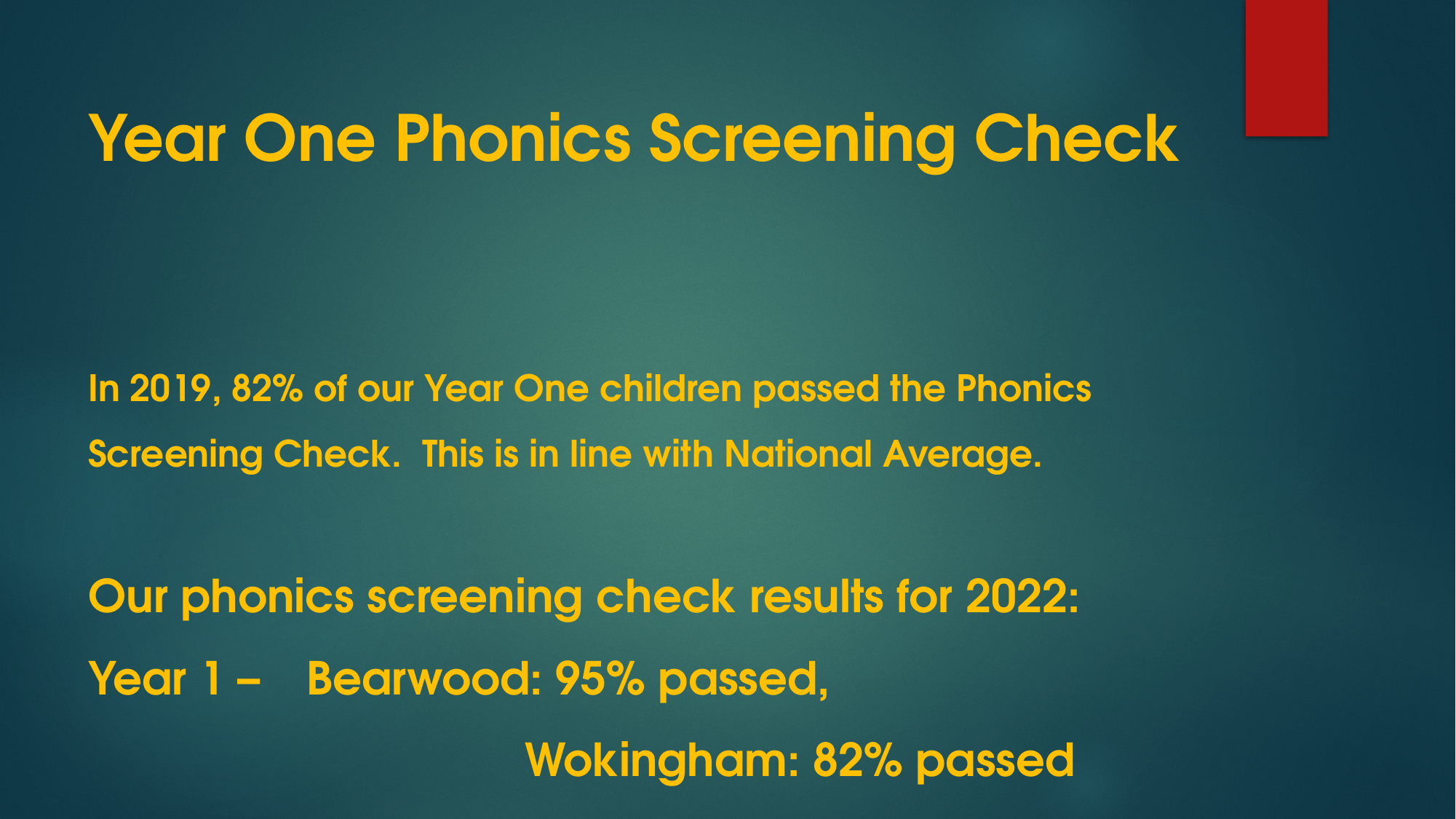

# Year One Phonics Screening Check In 2019, 82% of our Year One children passed the Phonics Screening Check.  This is in line with National Average. Our phonics screening check results for 2022: Year 1 – 	Bearwood: 95% passed, Wokingham: 82% passed National: 72%